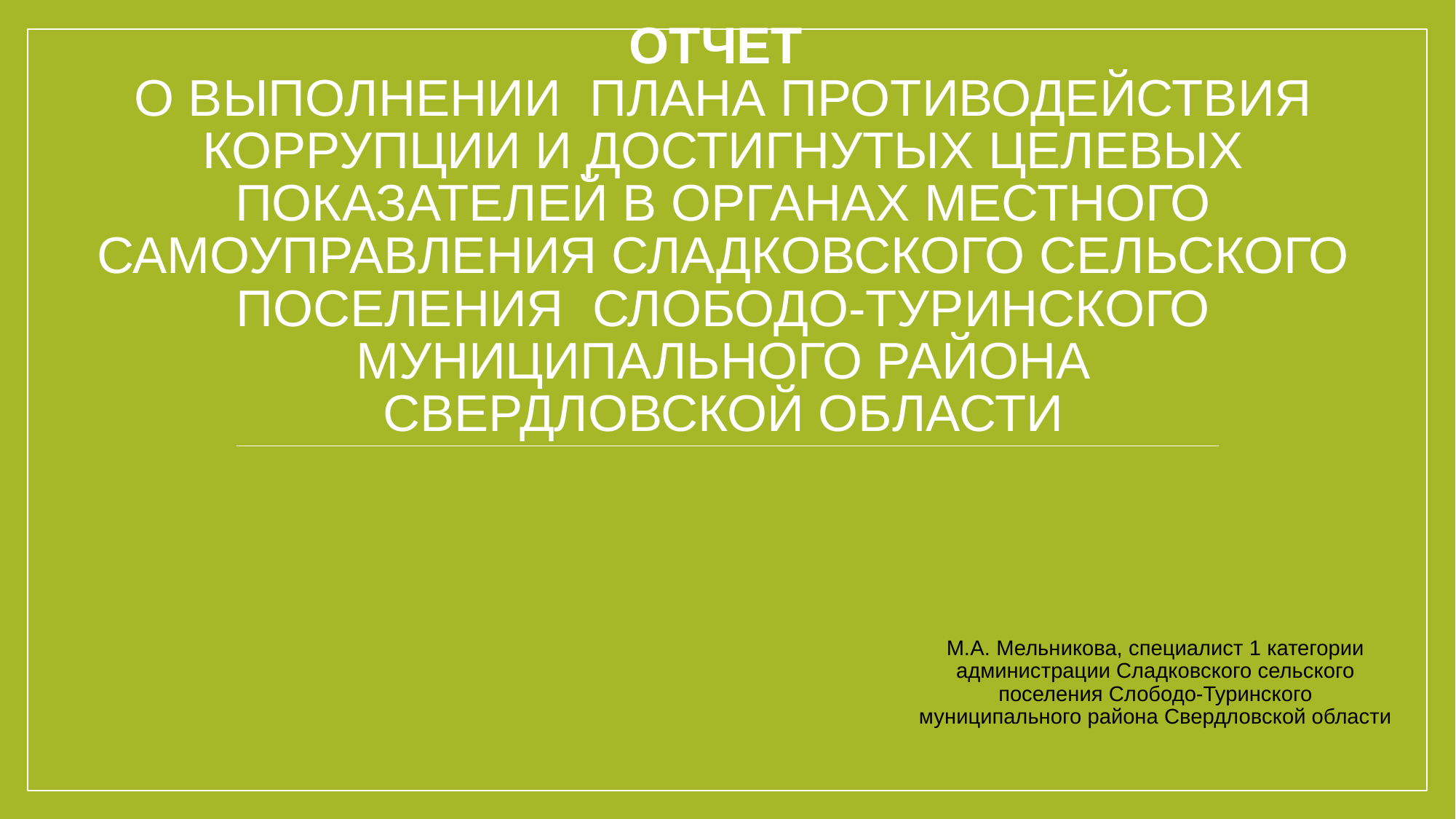

# Отчет о выполнении  плана противодействия коррупции и достигнутых целевых показателей в органах местного самоуправления Сладковского сельского поселения  Слободо-Туринского муниципального района Свердловской области

М.А. Мельникова, специалист 1 категории администрации Сладковского сельского поселения Слободо-Туринского муниципального района Свердловской области